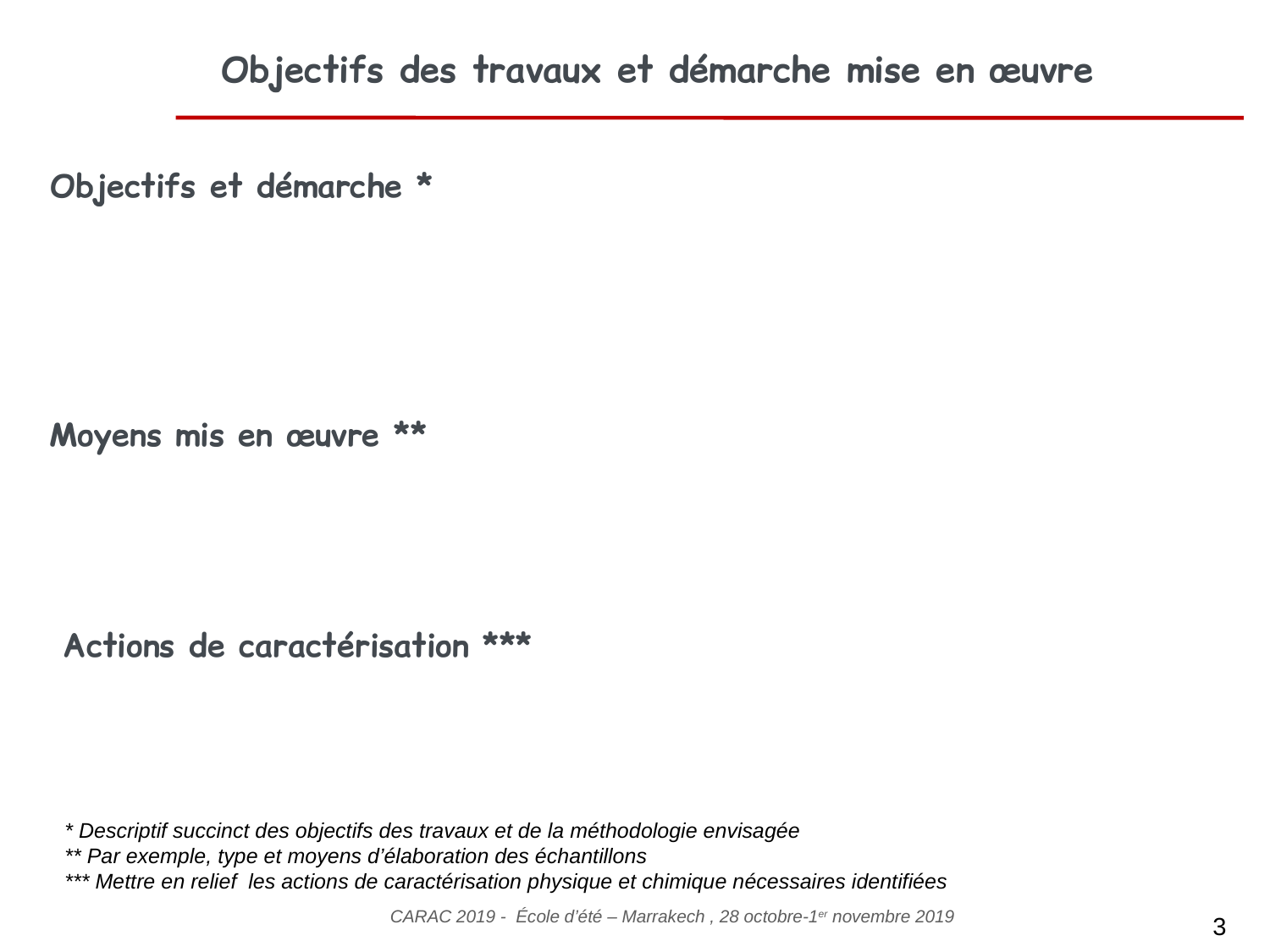

Objectifs des travaux et démarche mise en œuvre
Objectifs et démarche *
Moyens mis en œuvre **
Actions de caractérisation ***
* Descriptif succinct des objectifs des travaux et de la méthodologie envisagée
** Par exemple, type et moyens d’élaboration des échantillons
*** Mettre en relief  les actions de caractérisation physique et chimique nécessaires identifiées